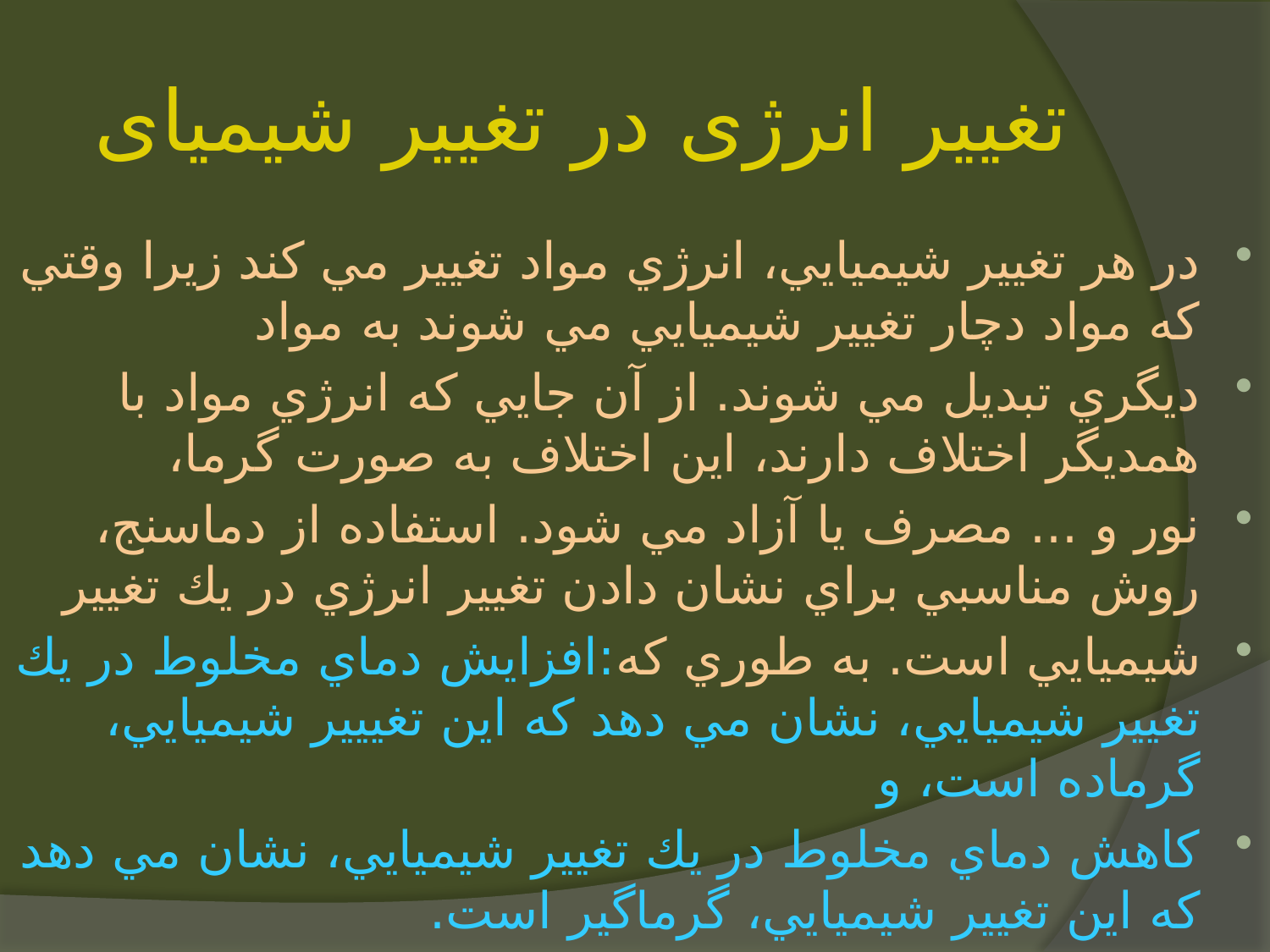

# تغییر انرژی در تغییر شیمیای
در هر تغيير شيميايي، انرژي مواد تغيير مي كند زيرا وقتي كه مواد دچار تغيير شيميايي مي شوند به مواد
ديگري تبديل مي شوند. از آن جايي كه انرژي مواد با همديگر اختلاف دارند، اين اختلاف به صورت گرما،
نور و ... مصرف يا آزاد مي شود. استفاده از دماسنج، روش مناسبي براي نشان دادن تغيير انرژي در يك تغيير
شيميايي است. به طوري كه:افزايش دماي مخلوط در يك تغيير شيميايي، نشان مي دهد كه اين تغييير شيميايي، گرماده است، و
كاهش دماي مخلوط در يك تغيير شيميايي، نشان مي دهد كه اين تغيير شيميايي، گرماگير است.